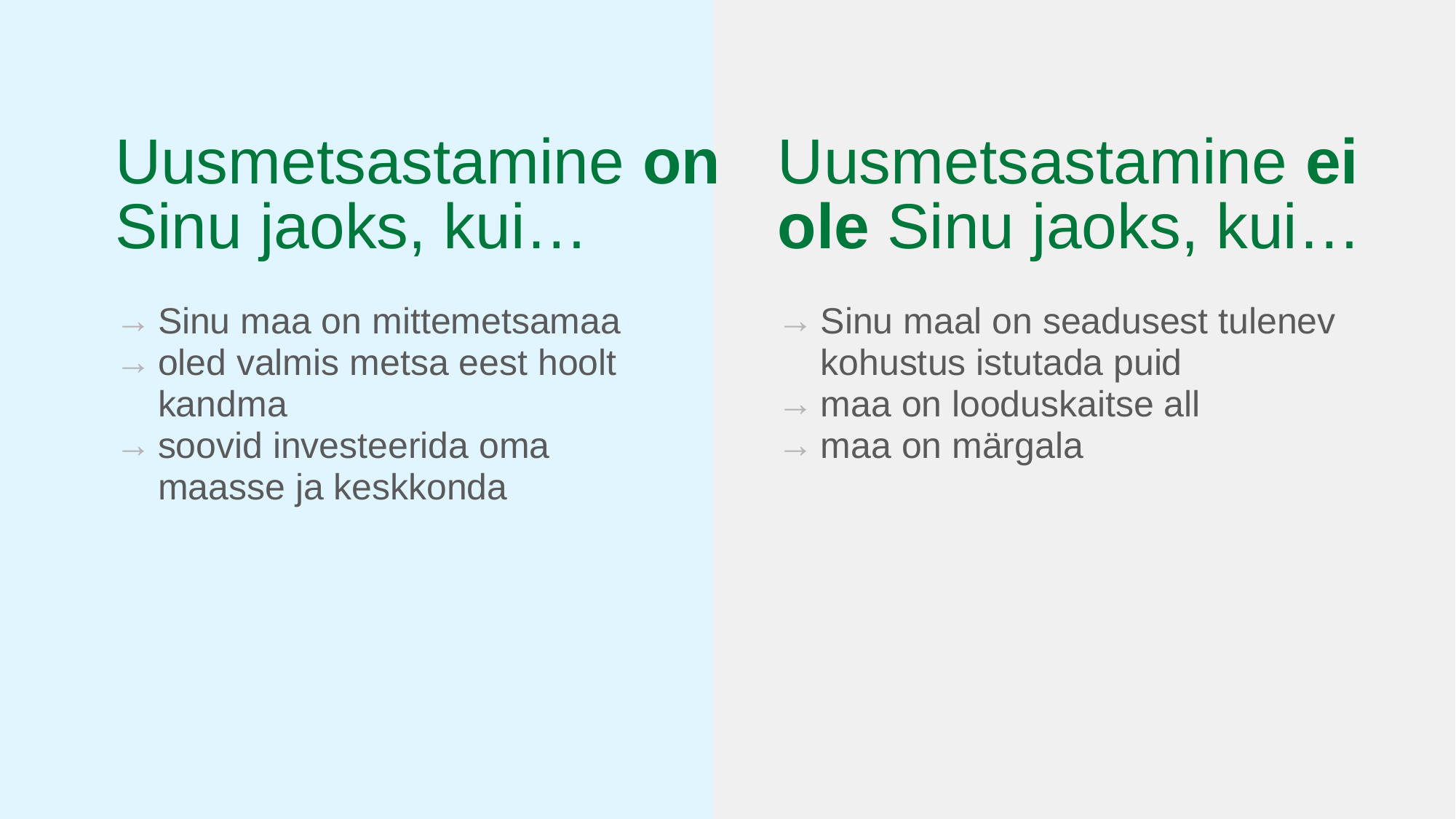

# Uusmetsastamine on Sinu jaoks, kui…
Uusmetsastamine ei ole Sinu jaoks, kui…
Sinu maa on mittemetsamaa
oled valmis metsa eest hoolt kandma
soovid investeerida oma maasse ja keskkonda

Sinu maal on seadusest tulenev kohustus istutada puid
maa on looduskaitse all
maa on märgala